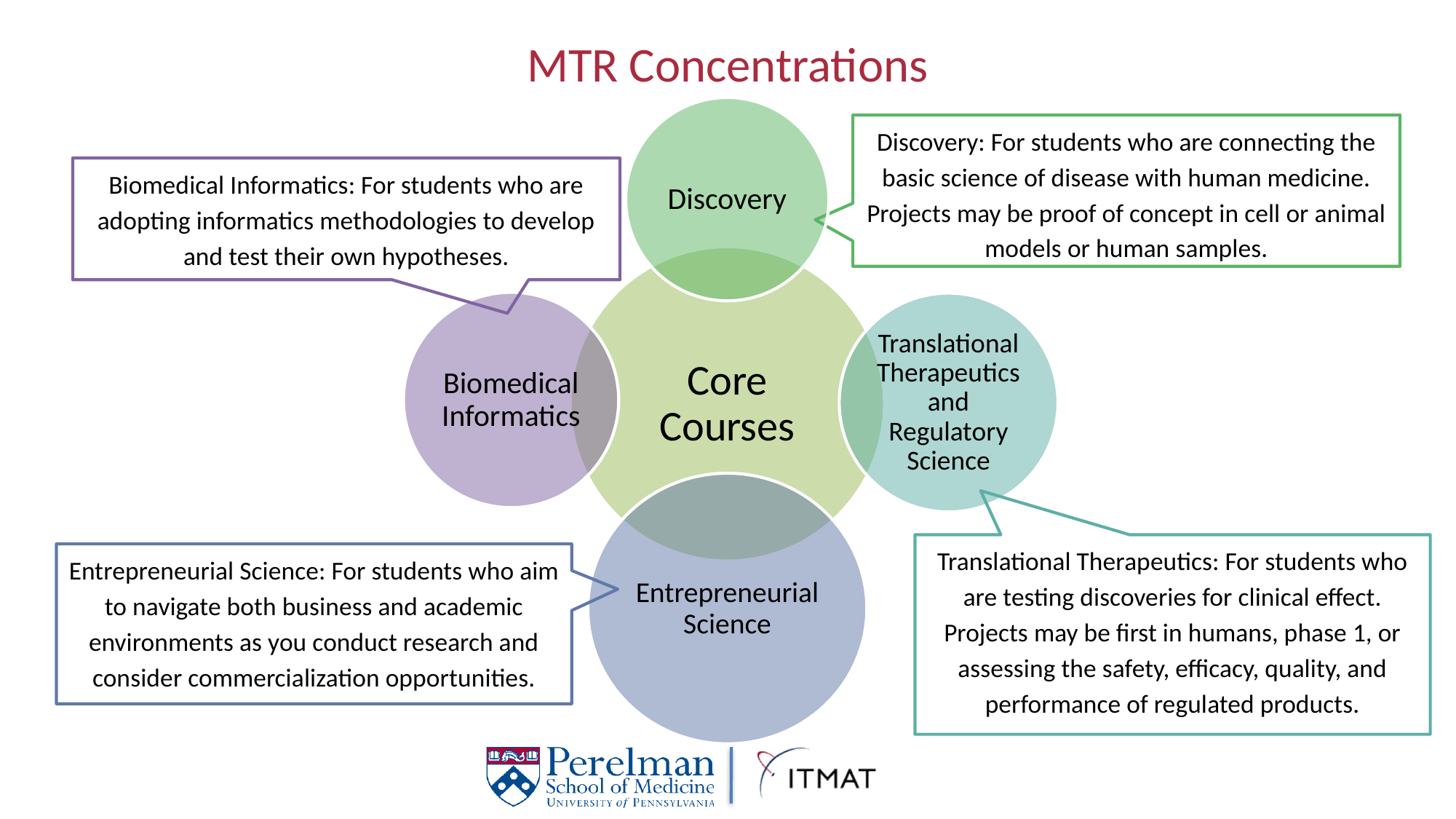

# MTR Concentrations
Discovery: For students who are connecting the basic science of disease with human medicine. Projects may be proof of concept in cell or animal models or human samples.
Core Courses
Discovery
Translational Therapeutics and Regulatory Science
Entrepreneurial Science
Biomedical Informatics
Biomedical Informatics: For students who are adopting informatics methodologies to develop and test their own hypotheses.
Translational Therapeutics: For students who are testing discoveries for clinical effect. Projects may be first in humans, phase 1, or assessing the safety, efficacy, quality, and performance of regulated products.
Entrepreneurial Science: For students who aim to navigate both business and academic environments as you conduct research and consider commercialization opportunities.